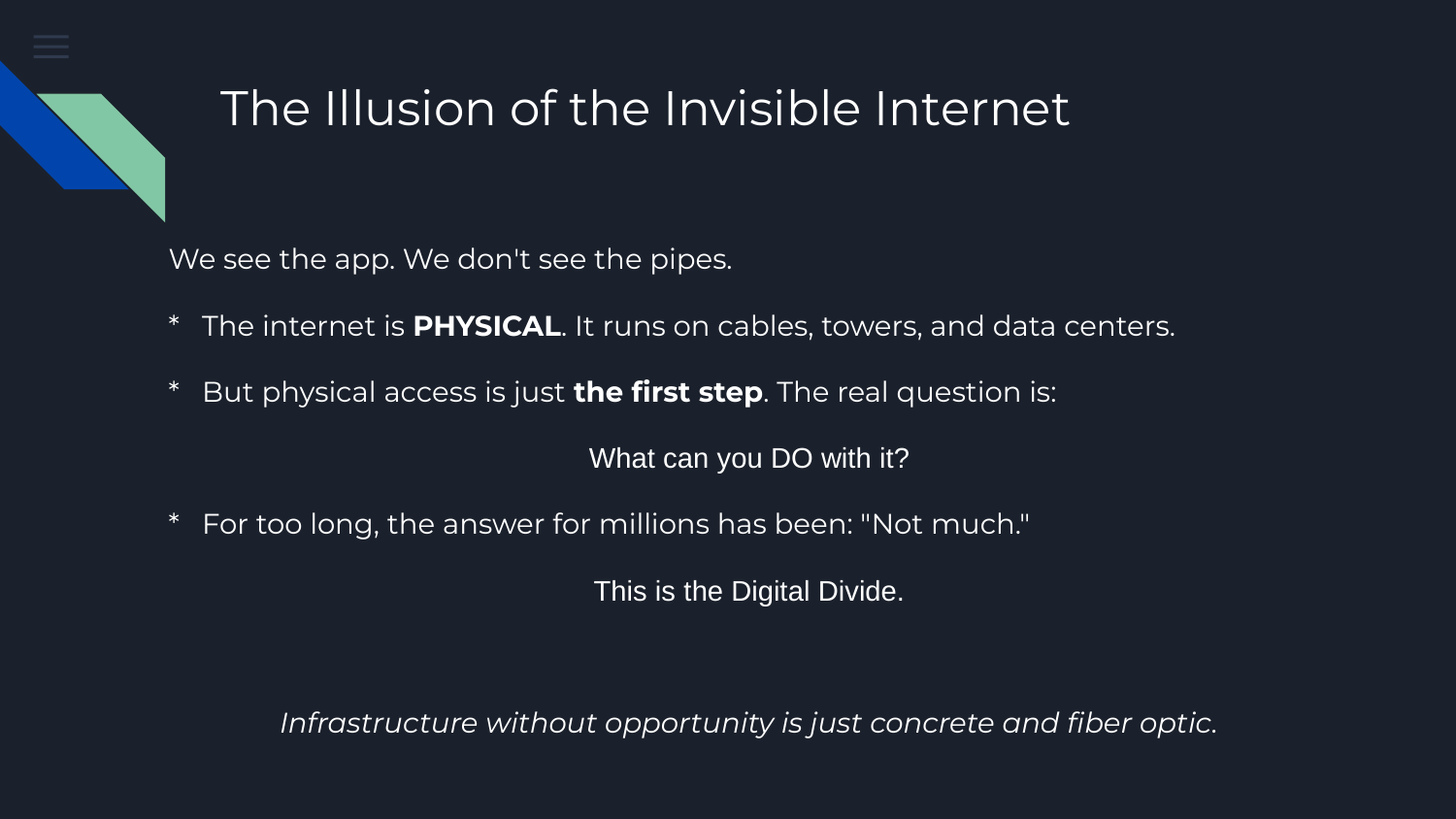

# The Illusion of the Invisible Internet
We see the app. We don't see the pipes.
*   The internet is PHYSICAL. It runs on cables, towers, and data centers.
*   But physical access is just the first step. The real question is:
What can you DO with it?
*   For too long, the answer for millions has been: "Not much."
This is the Digital Divide.

Infrastructure without opportunity is just concrete and fiber optic.